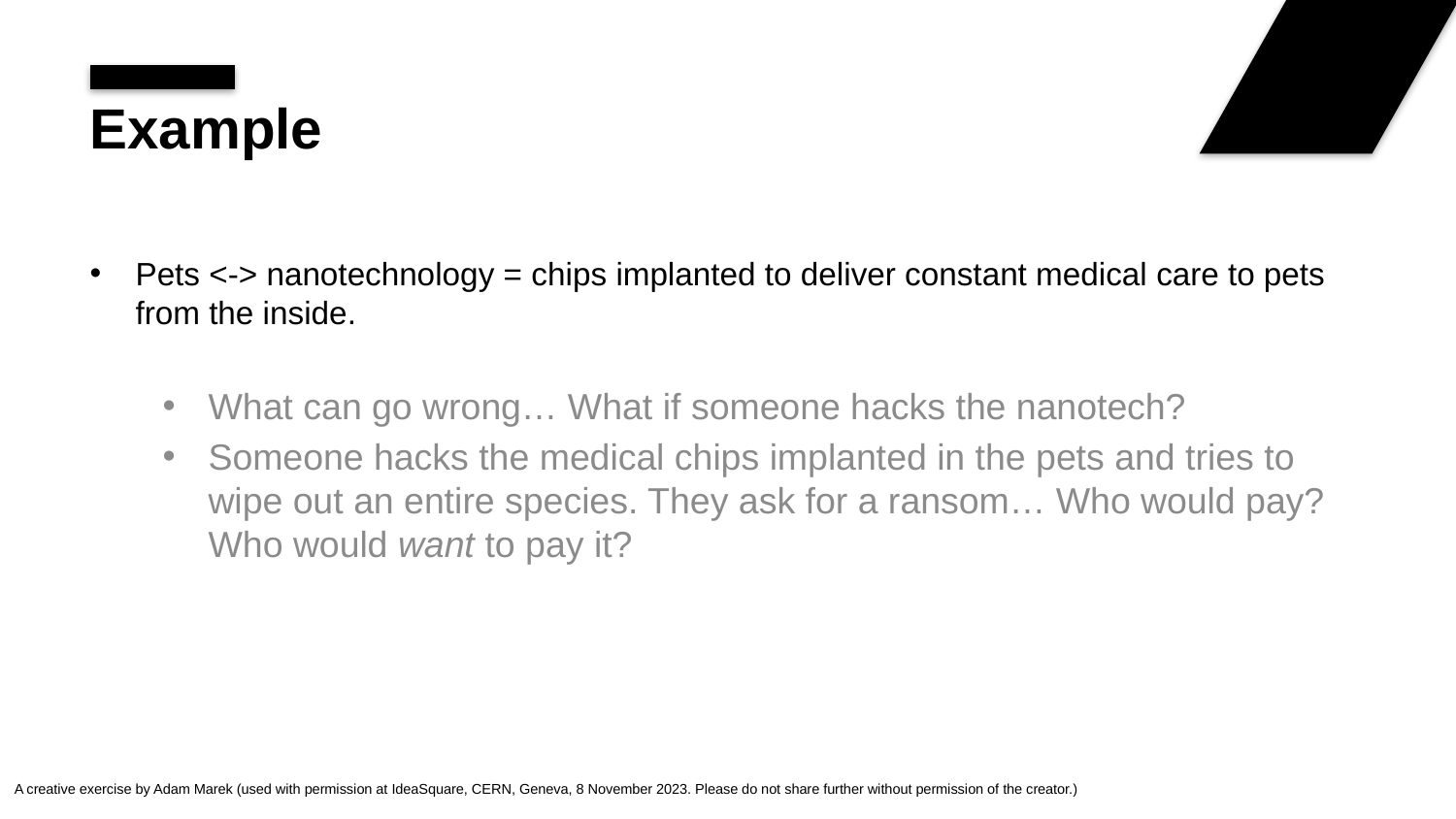

# Example
Pets <-> nanotechnology = chips implanted to deliver constant medical care to pets from the inside.

What can go wrong… What if someone hacks the nanotech?
Someone hacks the medical chips implanted in the pets and tries to wipe out an entire species. They ask for a ransom… Who would pay? Who would want to pay it?
A creative exercise by Adam Marek (used with permission at IdeaSquare, CERN, Geneva, 8 November 2023. Please do not share further without permission of the creator.)